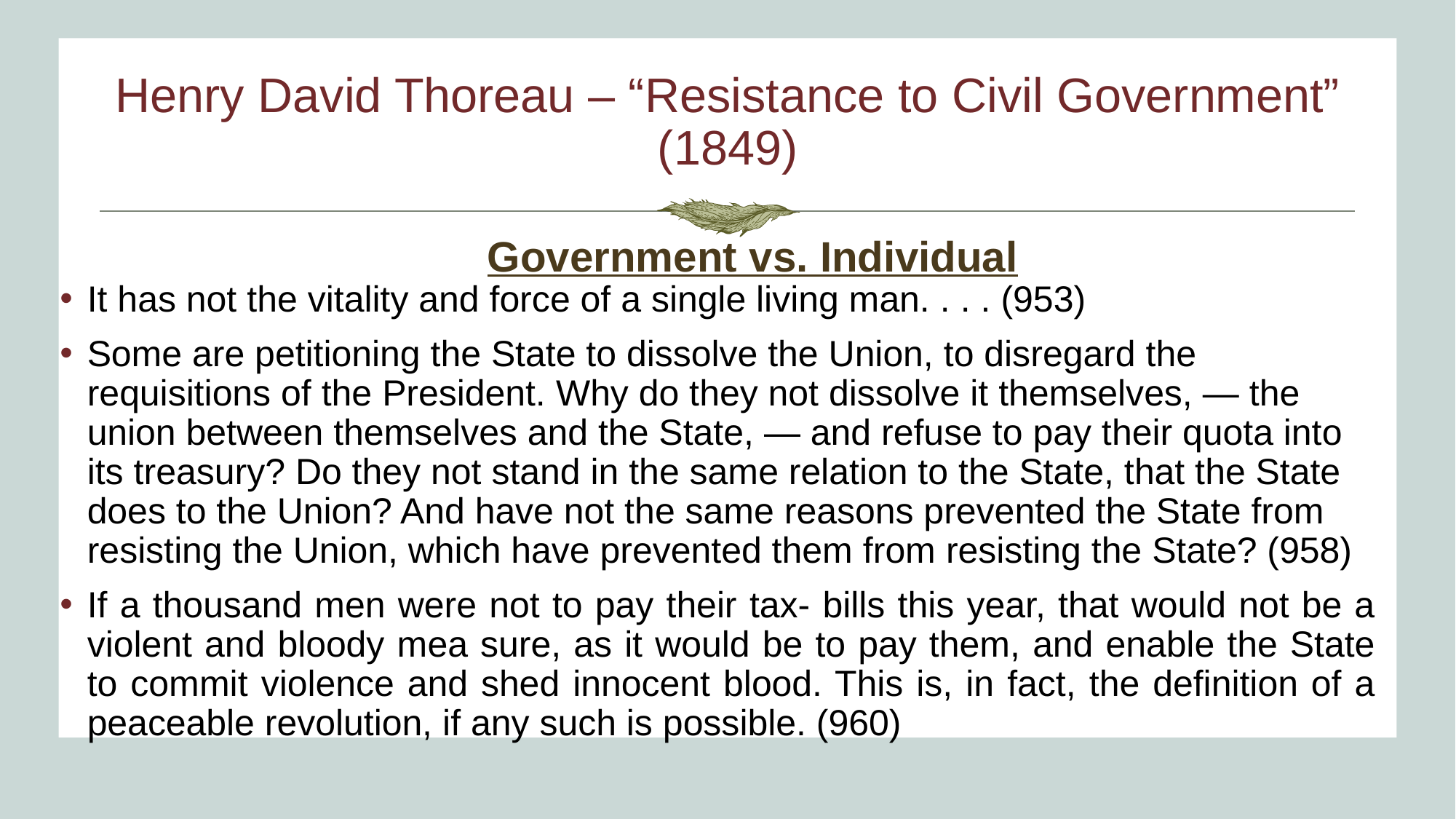

# Henry David Thoreau – “Resistance to Civil Government” (1849)
Government vs. Individual

It has not the vitality and force of a single living man. . . . (953)
Some are petitioning the State to dissolve the Union, to disregard the requisitions of the President. Why do they not dissolve it themselves, — the union between themselves and the State, — and refuse to pay their quota into its treasury? Do they not stand in the same relation to the State, that the State does to the Union? And have not the same reasons prevented the State from resisting the Union, which have prevented them from resisting the State? (958)
If a thousand men were not to pay their tax- bills this year, that would not be a violent and bloody mea sure, as it would be to pay them, and enable the State to commit violence and shed innocent blood. This is, in fact, the definition of a peaceable revolution, if any such is possible. (960)